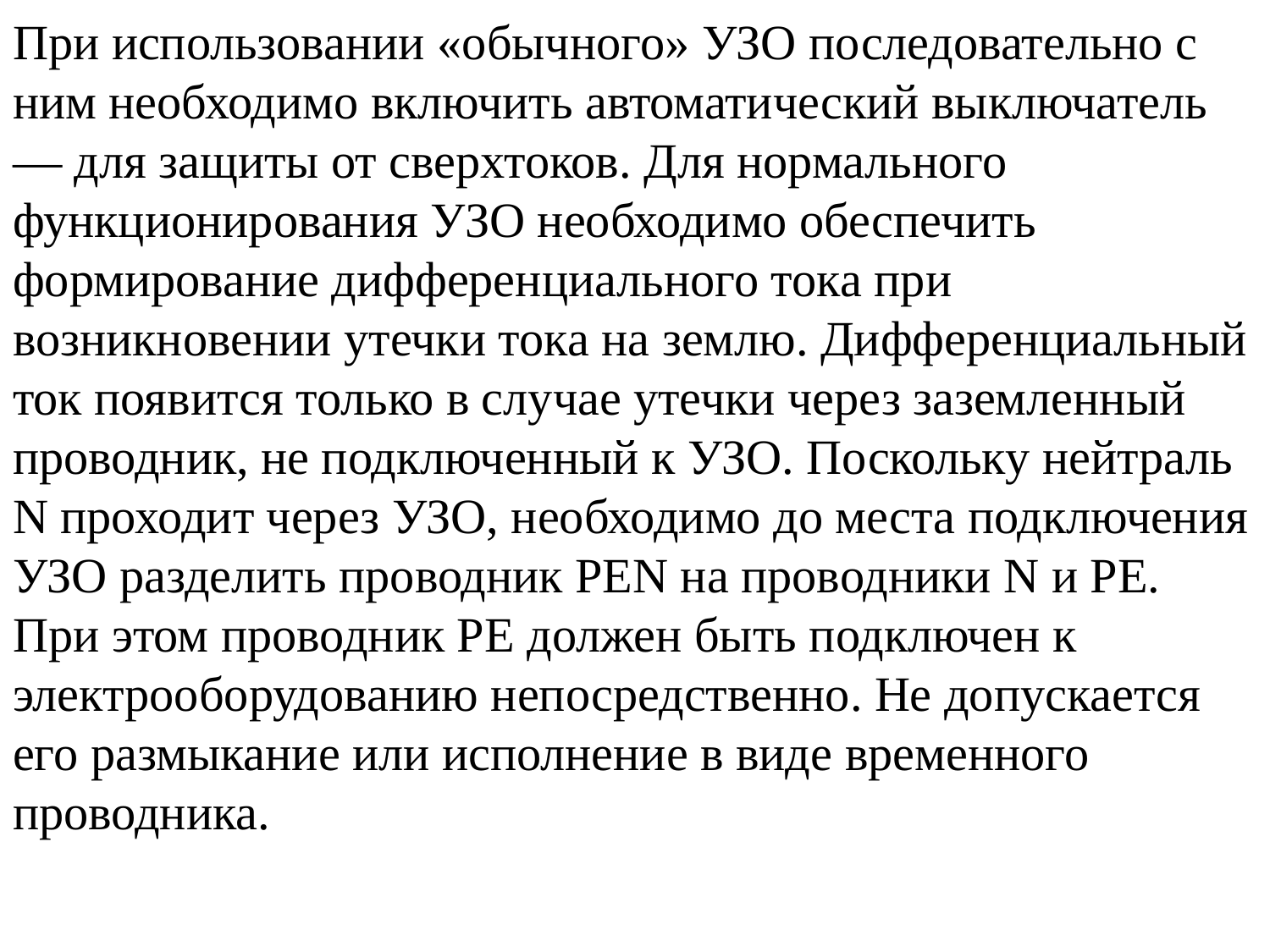

При использовании «обычного» УЗО последовательно с ним необходимо включить автоматический выключатель — для защиты от сверхтоков. Для нормального функционирования УЗО необходимо обеспечить формирование дифференциального тока при возникновении утечки тока на землю. Дифференциальный ток появится только в случае утечки через заземленный проводник, не подключенный к УЗО. Поскольку нейтраль N проходит через УЗО, необходимо до места подключения УЗО разделить проводник PEN на проводники N и РЕ. При этом проводник РЕ должен быть подключен к электрооборудованию непосредственно. Не допускается его размыкание или исполнение в виде временного проводника.